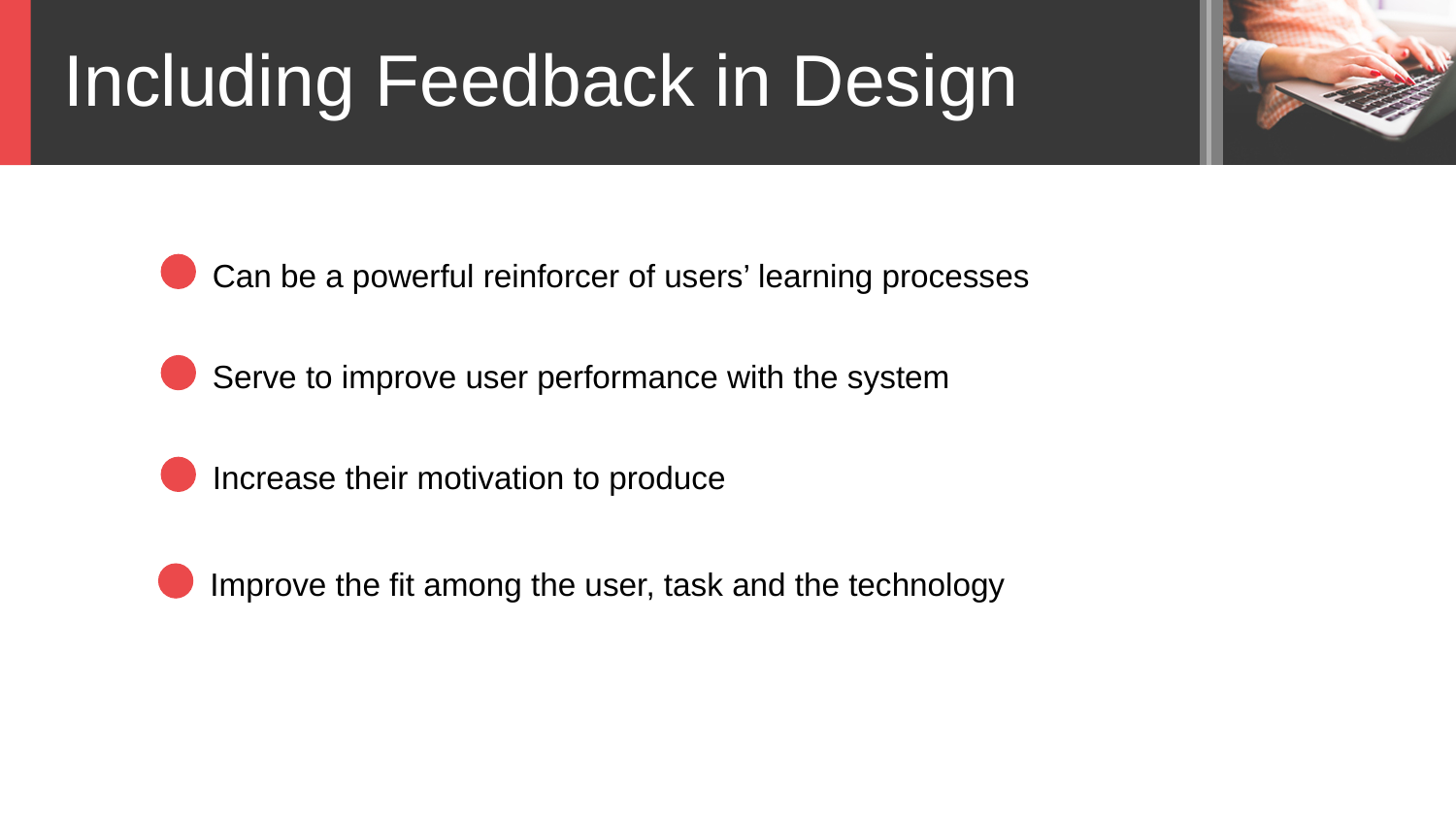

Including Feedback in Design
Can be a powerful reinforcer of users’ learning processes

Serve to improve user performance with the system

Increase their motivation to produce

Improve the fit among the user, task and the technology